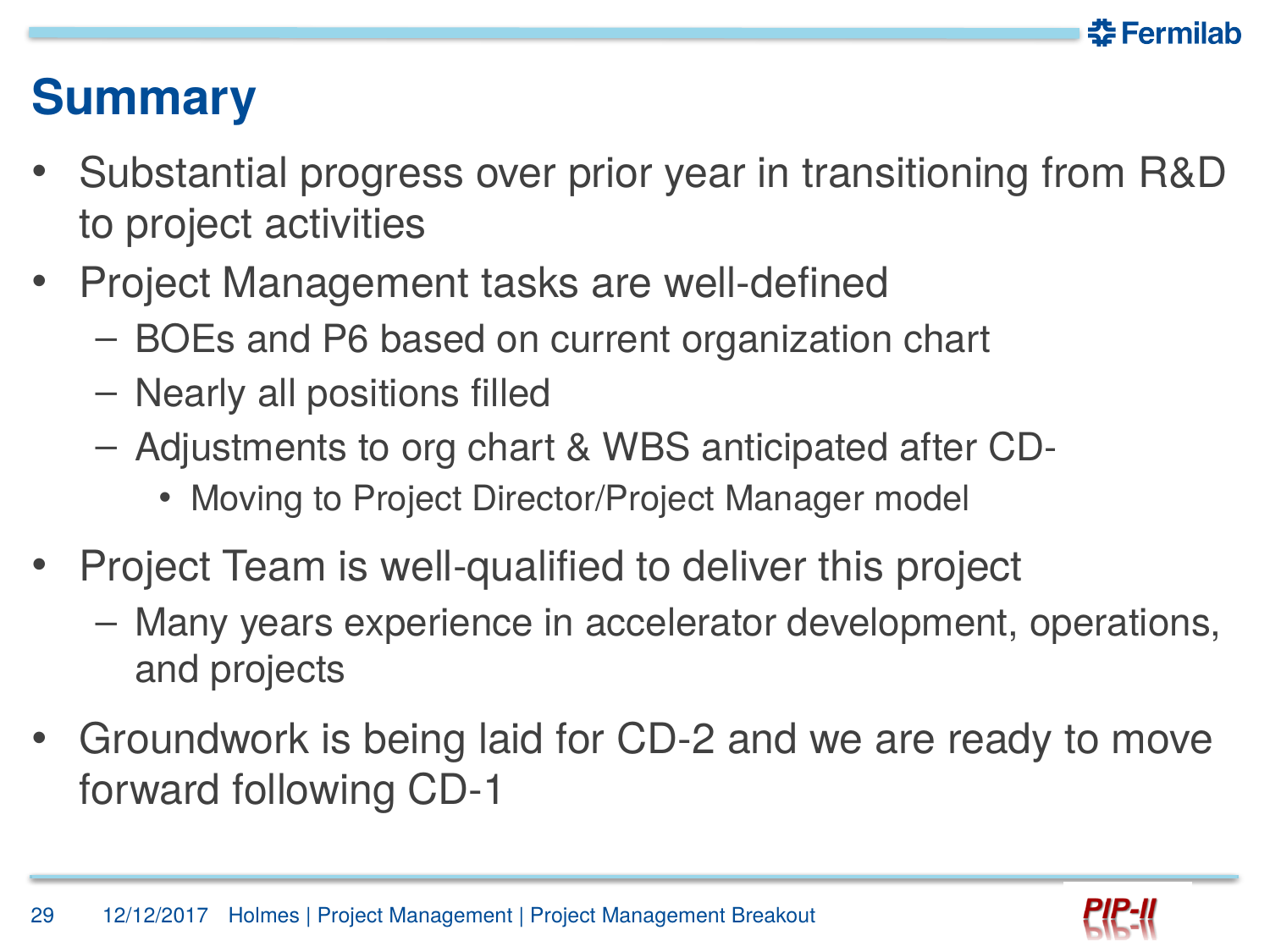

# Summary
Substantial progress over prior year in transitioning from R&D to project activities
Project Management tasks are well-defined
BOEs and P6 based on current organization chart
Nearly all positions filled
Adjustments to org chart & WBS anticipated after CD-
Moving to Project Director/Project Manager model
Project Team is well-qualified to deliver this project
Many years experience in accelerator development, operations, and projects
Groundwork is being laid for CD-2 and we are ready to move forward following CD-1
29
12/12/2017
Holmes | Project Management | Project Management Breakout